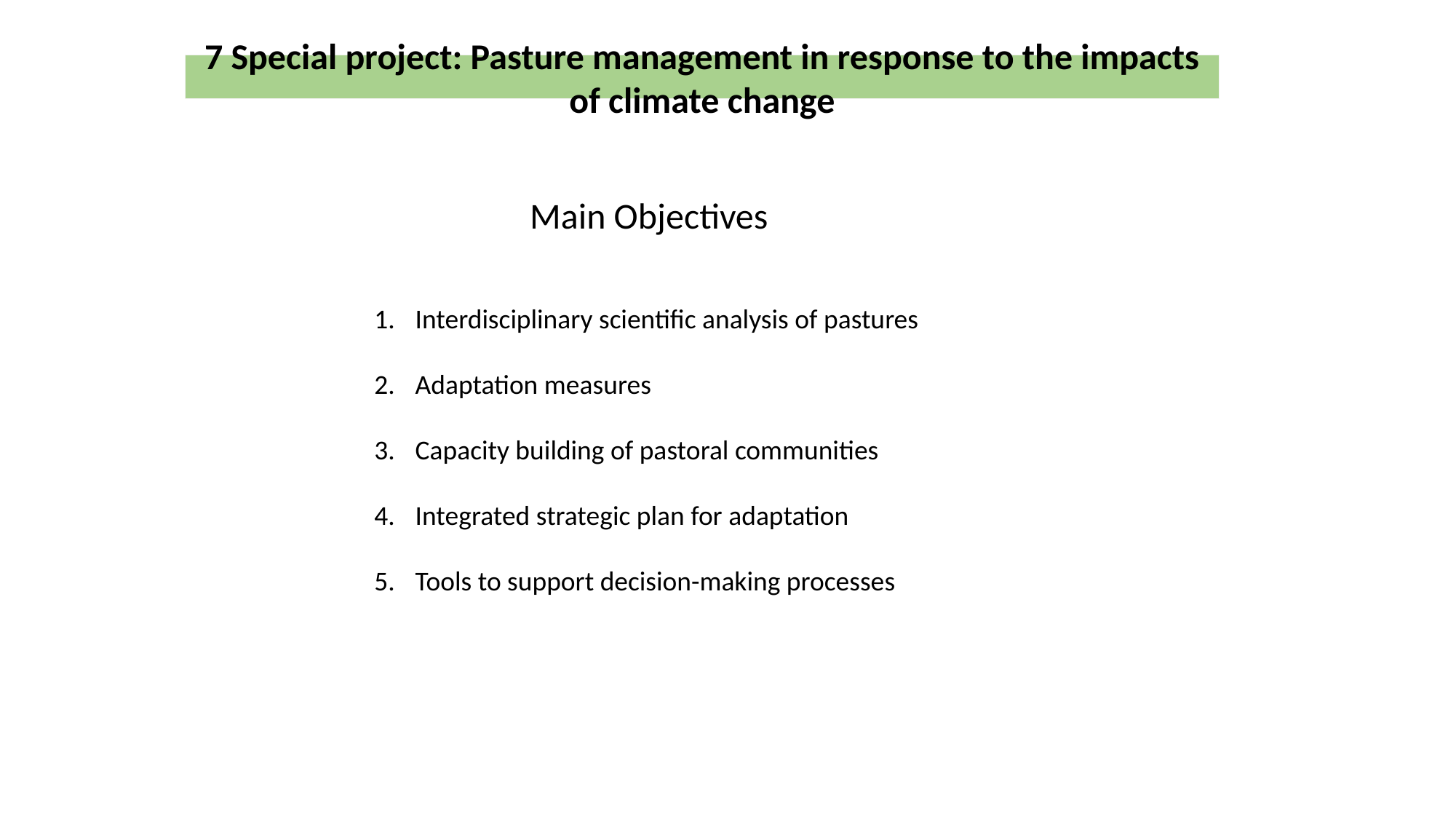

7 Special project: Pasture management in response to the impacts of climate change
                   Main Objectives

Interdisciplinary scientific analysis of pastures
Adaptation measures
Capacity building of pastoral communities
Integrated strategic plan for adaptation
Tools to support decision-making processes